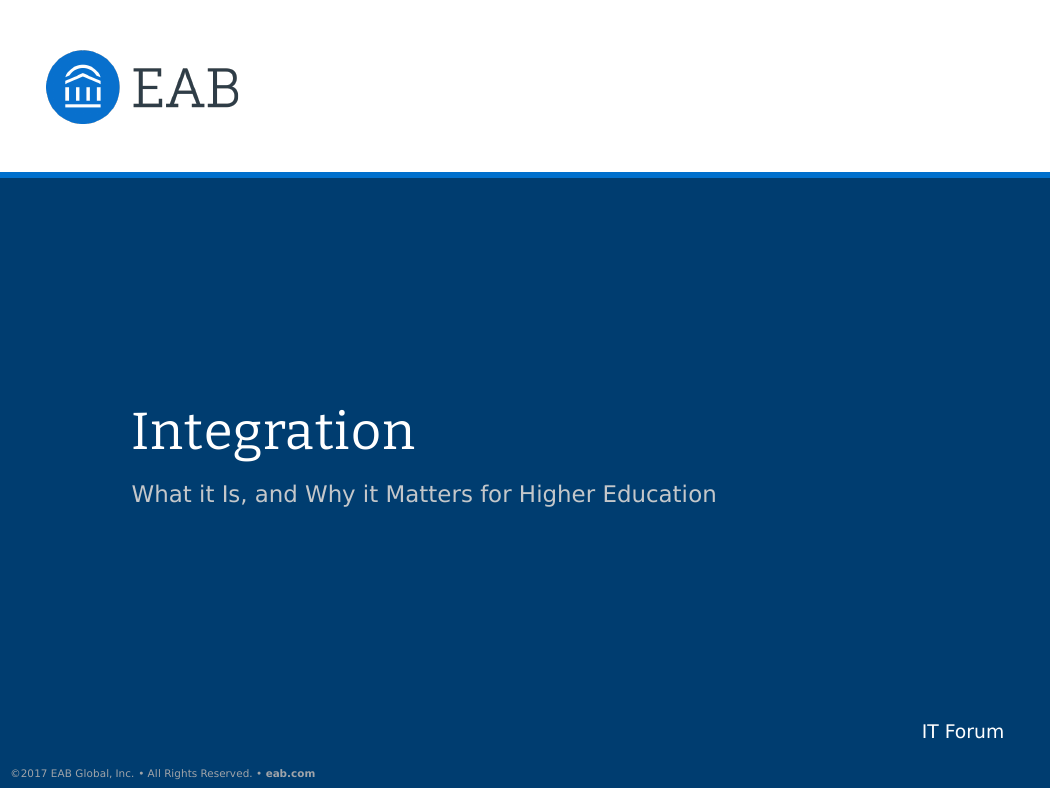

# Integration
What it Is, and Why it Matters for Higher Education
IT Forum